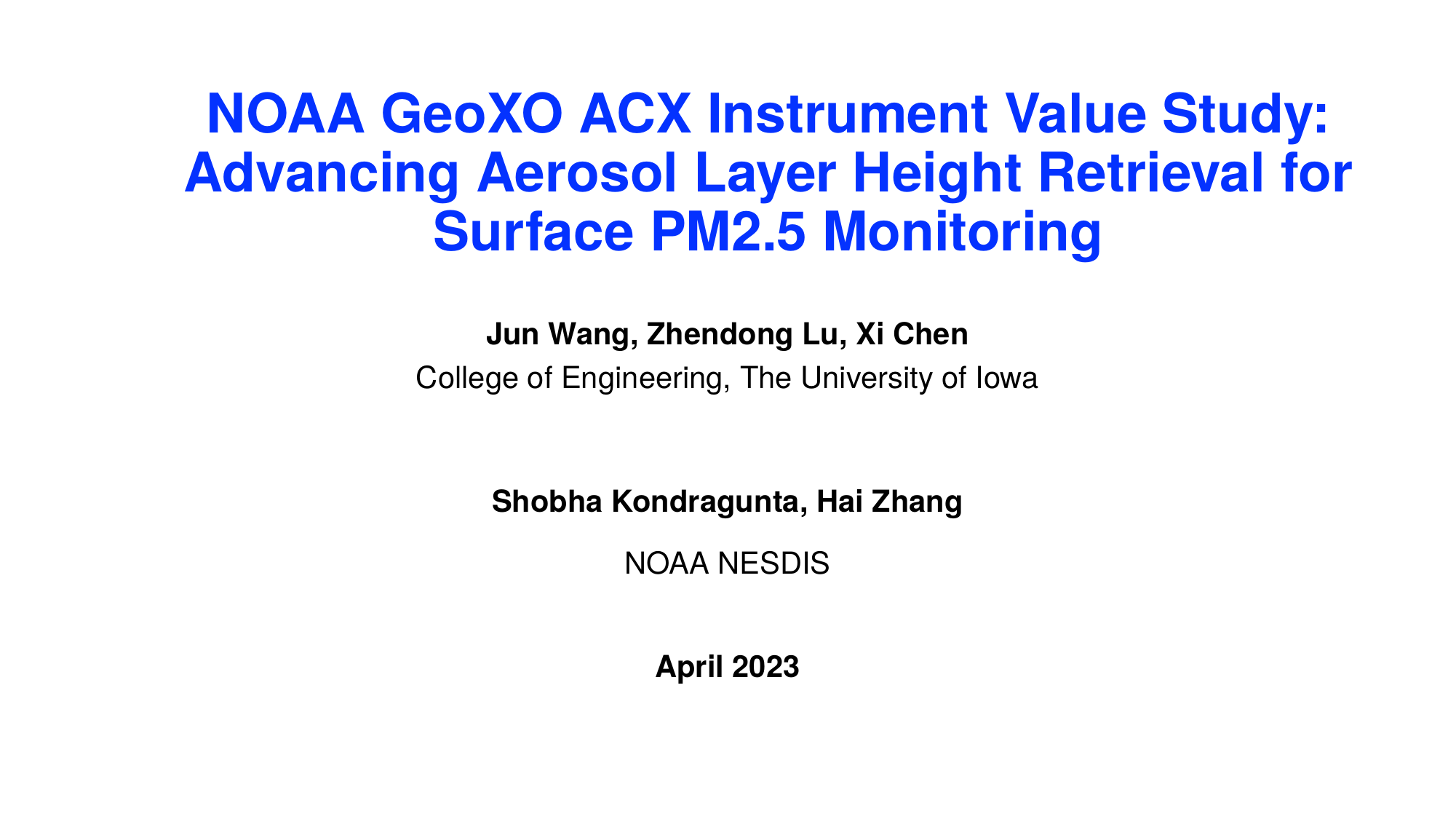

# NOAA GeoXO ACX Instrument Value Study: Advancing Aerosol Layer Height Retrieval for Surface PM2.5 Monitoring
Jun Wang, Zhendong Lu, Xi Chen
College of Engineering, The University of Iowa

Shobha Kondragunta, Hai Zhang
NOAA NESDIS

April 2023